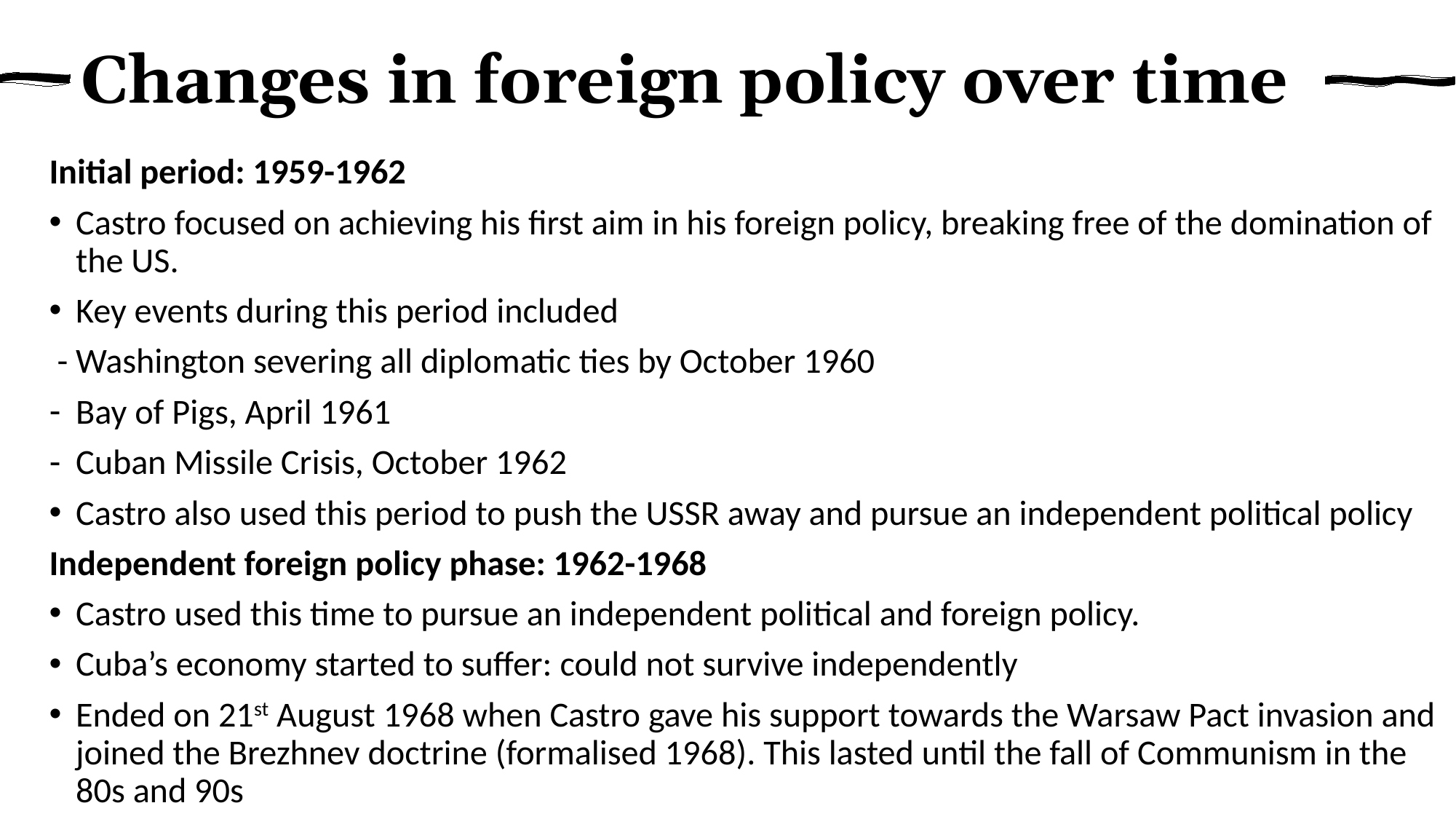

# Changes in foreign policy over time

Initial period: 1959-1962
Castro focused on achieving his first aim in his foreign policy, breaking free of the domination of the US.
Key events during this period included
 - Washington severing all diplomatic ties by October 1960
Bay of Pigs, April 1961
Cuban Missile Crisis, October 1962
Castro also used this period to push the USSR away and pursue an independent political policy
Independent foreign policy phase: 1962-1968
Castro used this time to pursue an independent political and foreign policy.
Cuba’s economy started to suffer: could not survive independently
Ended on 21st August 1968 when Castro gave his support towards the Warsaw Pact invasion and joined the Brezhnev doctrine (formalised 1968). This lasted until the fall of Communism in the 80s and 90s